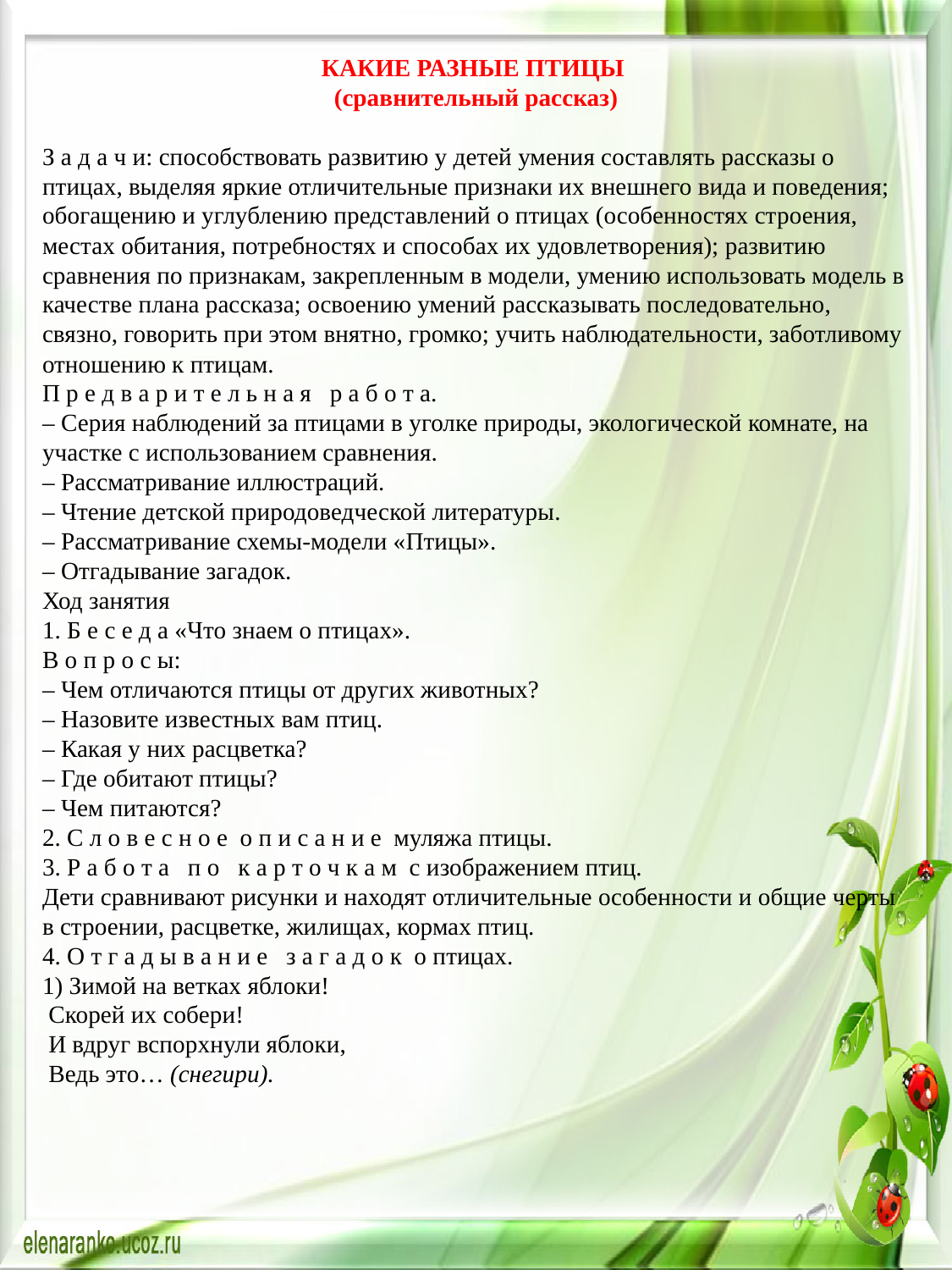

КАКИЕ РАЗНЫЕ ПТИЦЫ
(сравнительный рассказ)

З а д а ч и: способствовать развитию у детей умения составлять рассказы о птицах, выделяя яркие отличительные признаки их внешнего вида и поведения; обогащению и углублению представлений о птицах (особенностях строения, местах обитания, потребностях и способах их удовлетворения); развитию сравнения по признакам, закрепленным в модели, умению использовать модель в качестве плана рассказа; освоению умений рассказывать последовательно, связно, говорить при этом внятно, громко; учить наблюдательности, заботливому отношению к птицам.
П р е д в а р и т е л ь н а я   р а б о т а.
– Серия наблюдений за птицами в уголке природы, экологической комнате, на участке с использованием сравнения.
– Рассматривание иллюстраций.
– Чтение детской природоведческой литературы.
– Рассматривание схемы-модели «Птицы».
– Отгадывание загадок.
Ход занятия
1. Б е с е д а «Что знаем о птицах».
В о п р о с ы:
– Чем отличаются птицы от других животных?
– Назовите известных вам птиц.
– Какая у них расцветка?
– Где обитают птицы?
– Чем питаются?
2. С л о в е с н о е  о п и с а н и е  муляжа птицы.
3. Р а б о т а   п о   к а р т о ч к а м  с изображением птиц.
Дети сравнивают рисунки и находят отличительные особенности и общие черты в строении, расцветке, жилищах, кормах птиц.
4. О т г а д ы в а н и е   з а г а д о к  о птицах.
1) Зимой на ветках яблоки!
 Скорей их собери!
 И вдруг вспорхнули яблоки,
 Ведь это… (снегири).